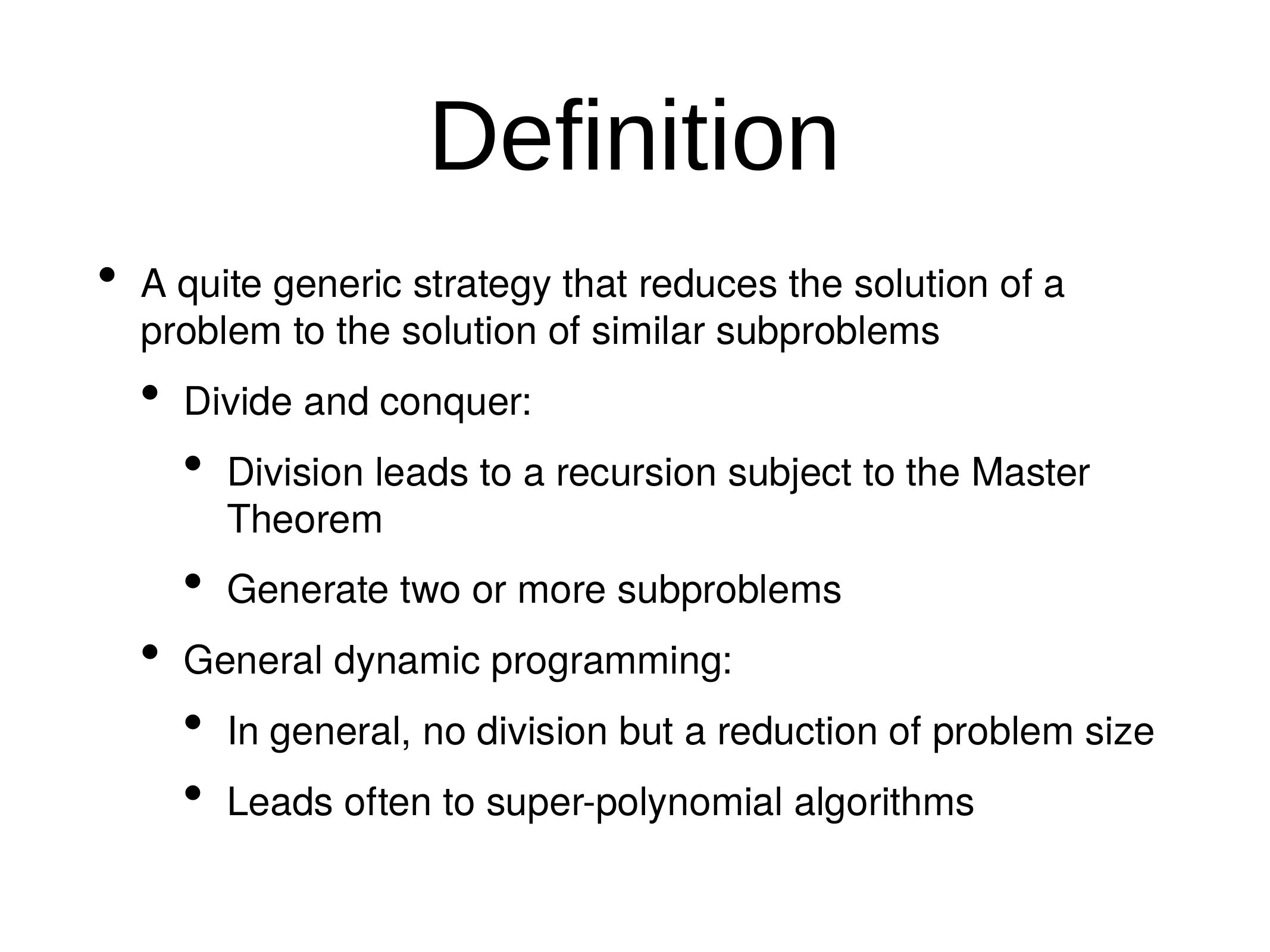

# Definition
A quite generic strategy that reduces the solution of a problem to the solution of similar subproblems
Divide and conquer:
Division leads to a recursion subject to the Master Theorem
Generate two or more subproblems
General dynamic programming:
In general, no division but a reduction of problem size
Leads often to super-polynomial algorithms